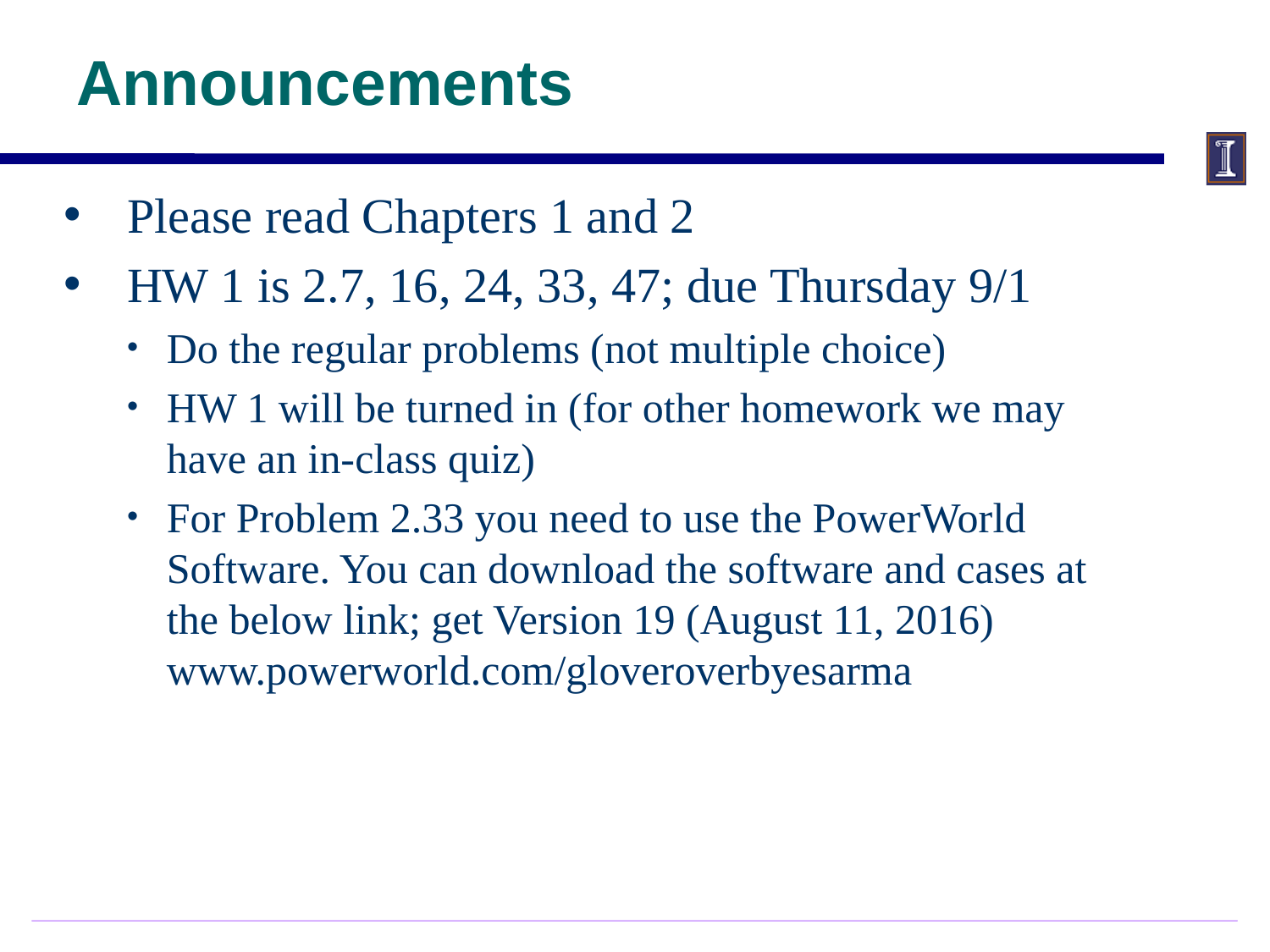

# Announcements
Please read Chapters 1 and 2
HW 1 is 2.7, 16, 24, 33, 47; due Thursday 9/1
Do the regular problems (not multiple choice)
HW 1 will be turned in (for other homework we may have an in-class quiz)
For Problem 2.33 you need to use the PowerWorld Software. You can download the software and cases at the below link; get Version 19 (August 11, 2016) www.powerworld.com/gloveroverbyesarma